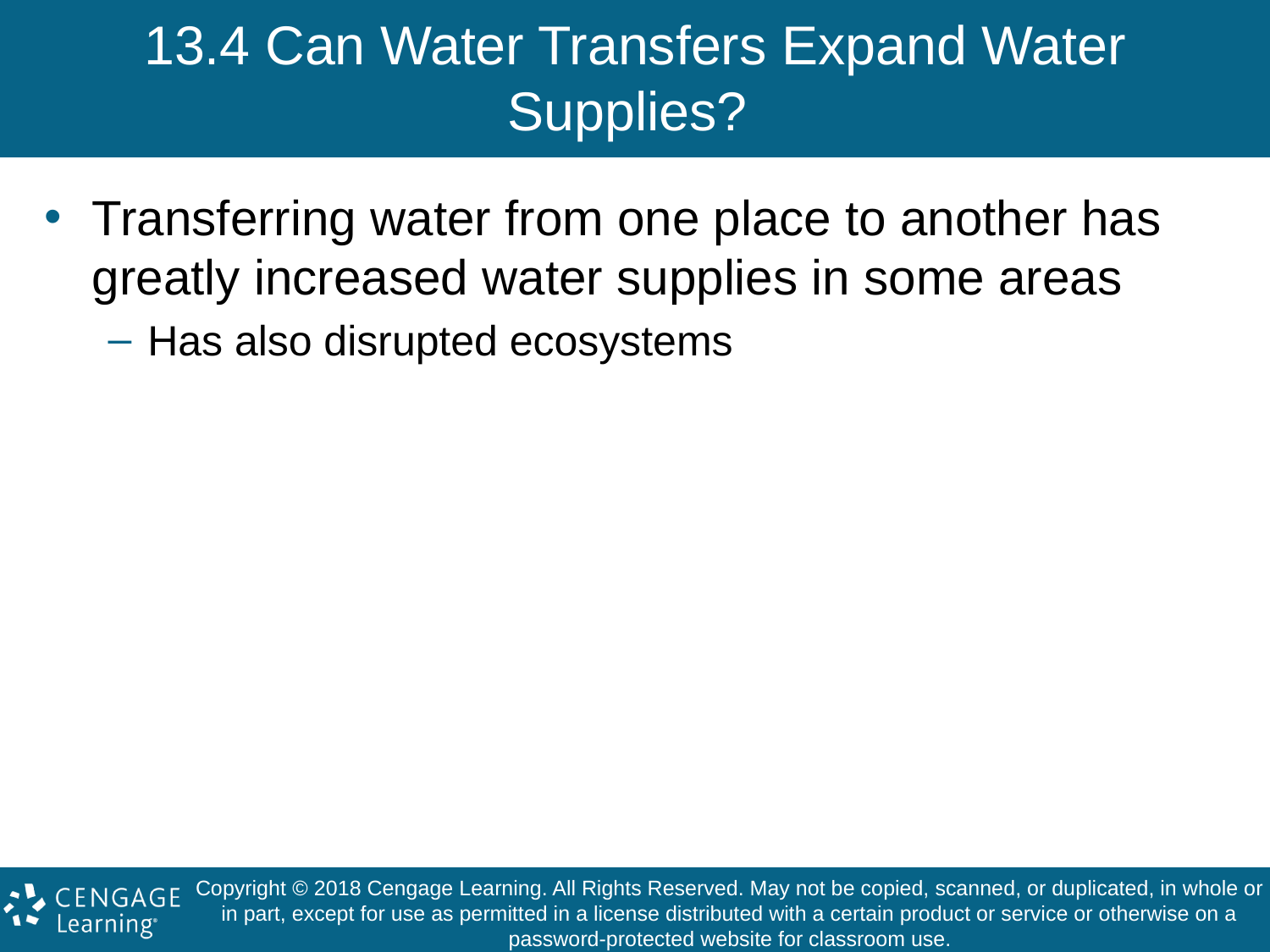

# 13.4 Can Water Transfers Expand Water Supplies?
Transferring water from one place to another has greatly increased water supplies in some areas
Has also disrupted ecosystems